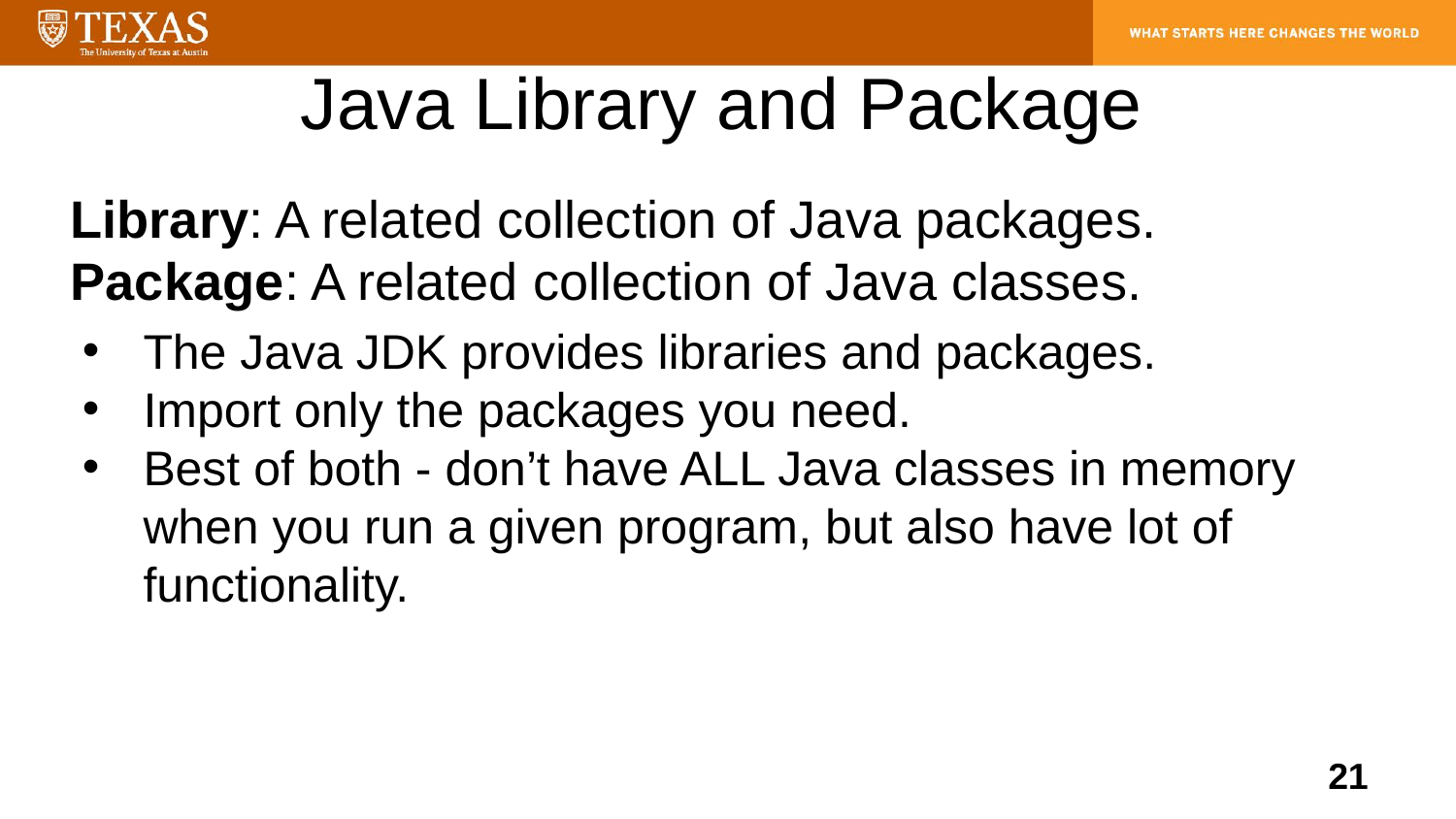

# Java Library and Package
Library: A related collection of Java packages.
Package: A related collection of Java classes.
The Java JDK provides libraries and packages.
Import only the packages you need.
Best of both - don’t have ALL Java classes in memory when you run a given program, but also have lot of functionality.

21